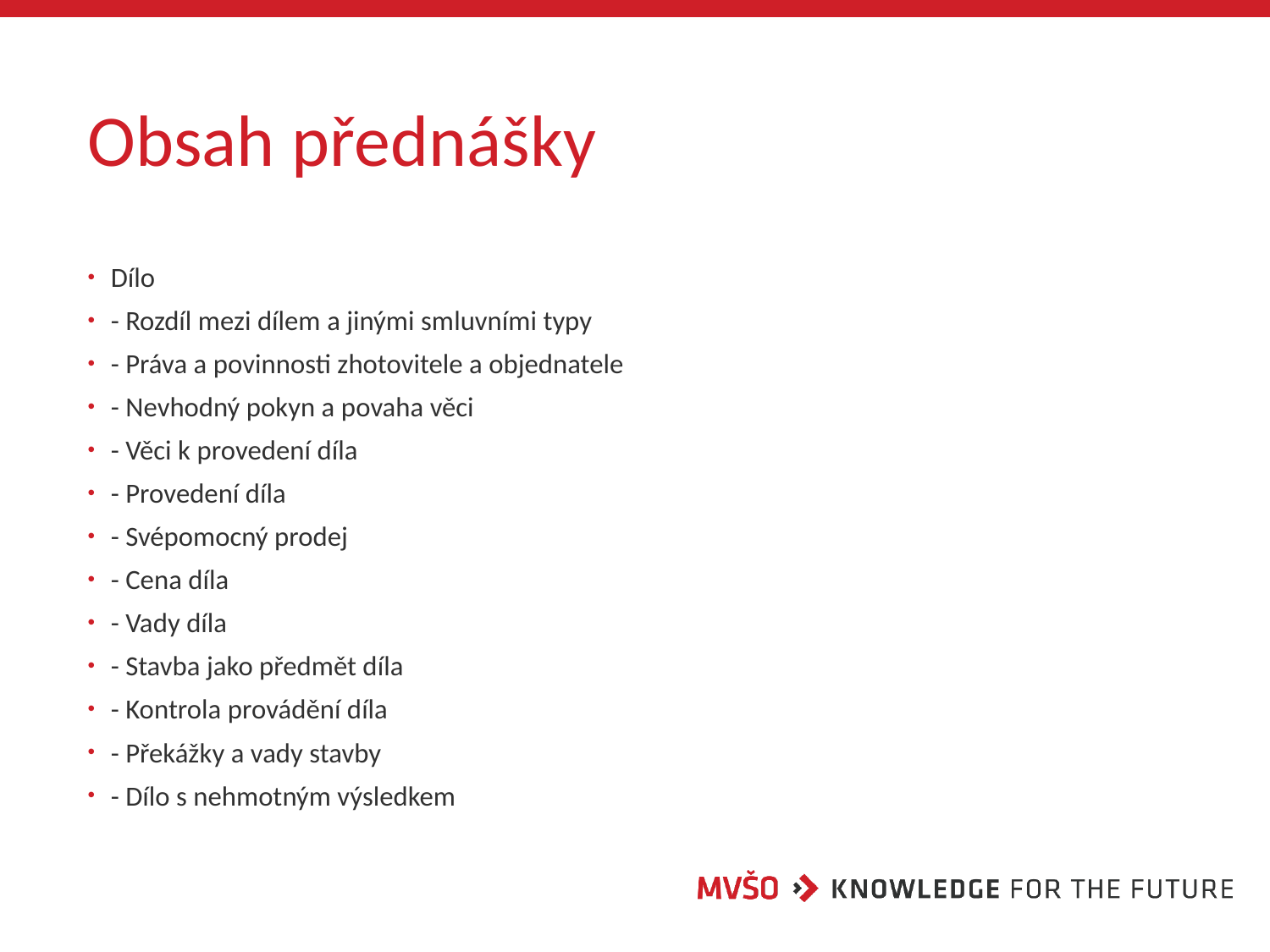

# Obsah přednášky
Dílo
- Rozdíl mezi dílem a jinými smluvními typy
- Práva a povinnosti zhotovitele a objednatele
- Nevhodný pokyn a povaha věci
- Věci k provedení díla
- Provedení díla
- Svépomocný prodej
- Cena díla
- Vady díla
- Stavba jako předmět díla
- Kontrola provádění díla
- Překážky a vady stavby
- Dílo s nehmotným výsledkem